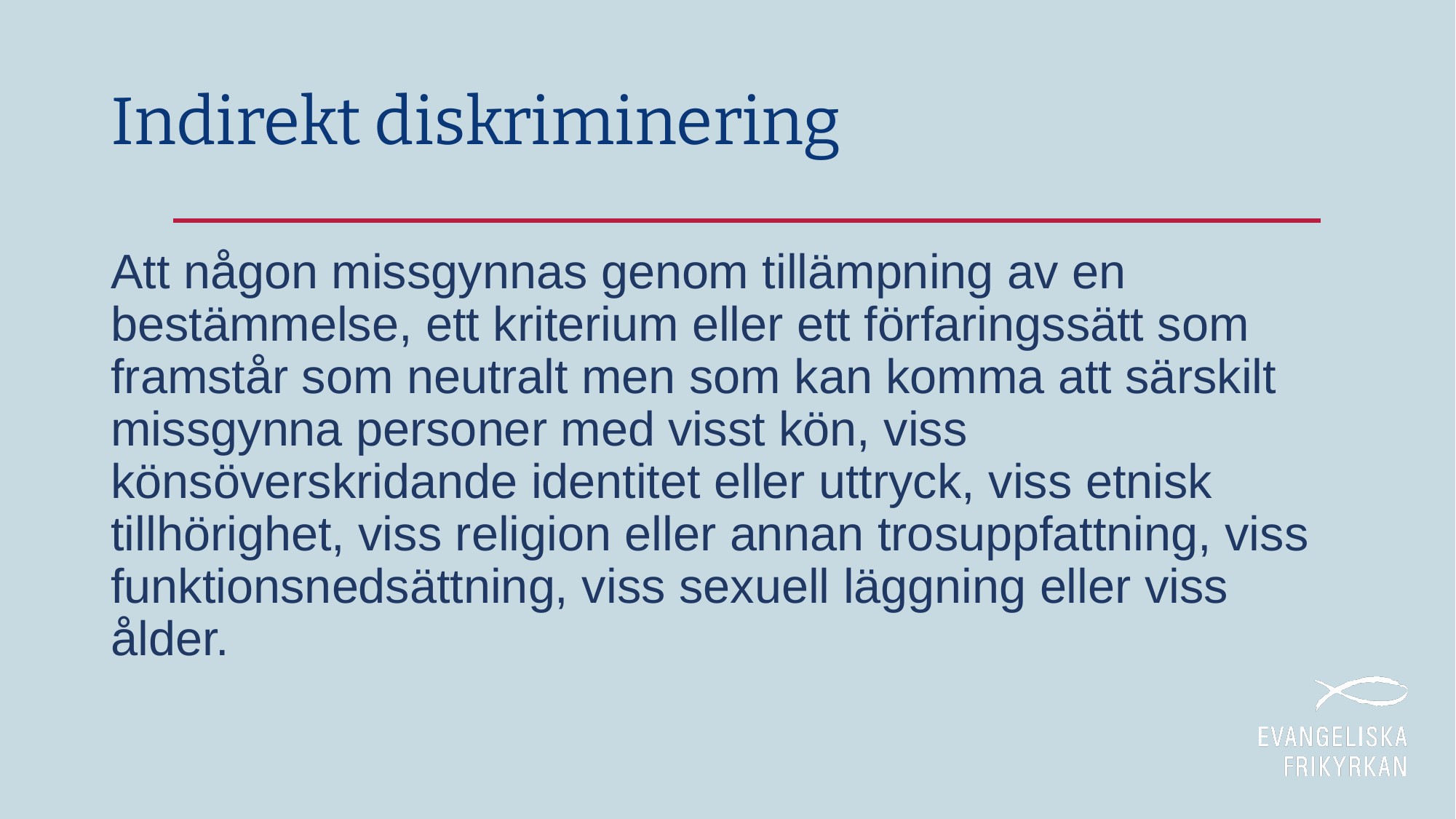

# Indirekt diskriminering
Att någon missgynnas genom tillämpning av en bestämmelse, ett kriterium eller ett förfaringssätt som framstår som neutralt men som kan komma att särskilt missgynna personer med visst kön, viss könsöverskridande identitet eller uttryck, viss etnisk tillhörighet, viss religion eller annan trosuppfattning, viss funktionsnedsättning, viss sexuell läggning eller viss ålder.